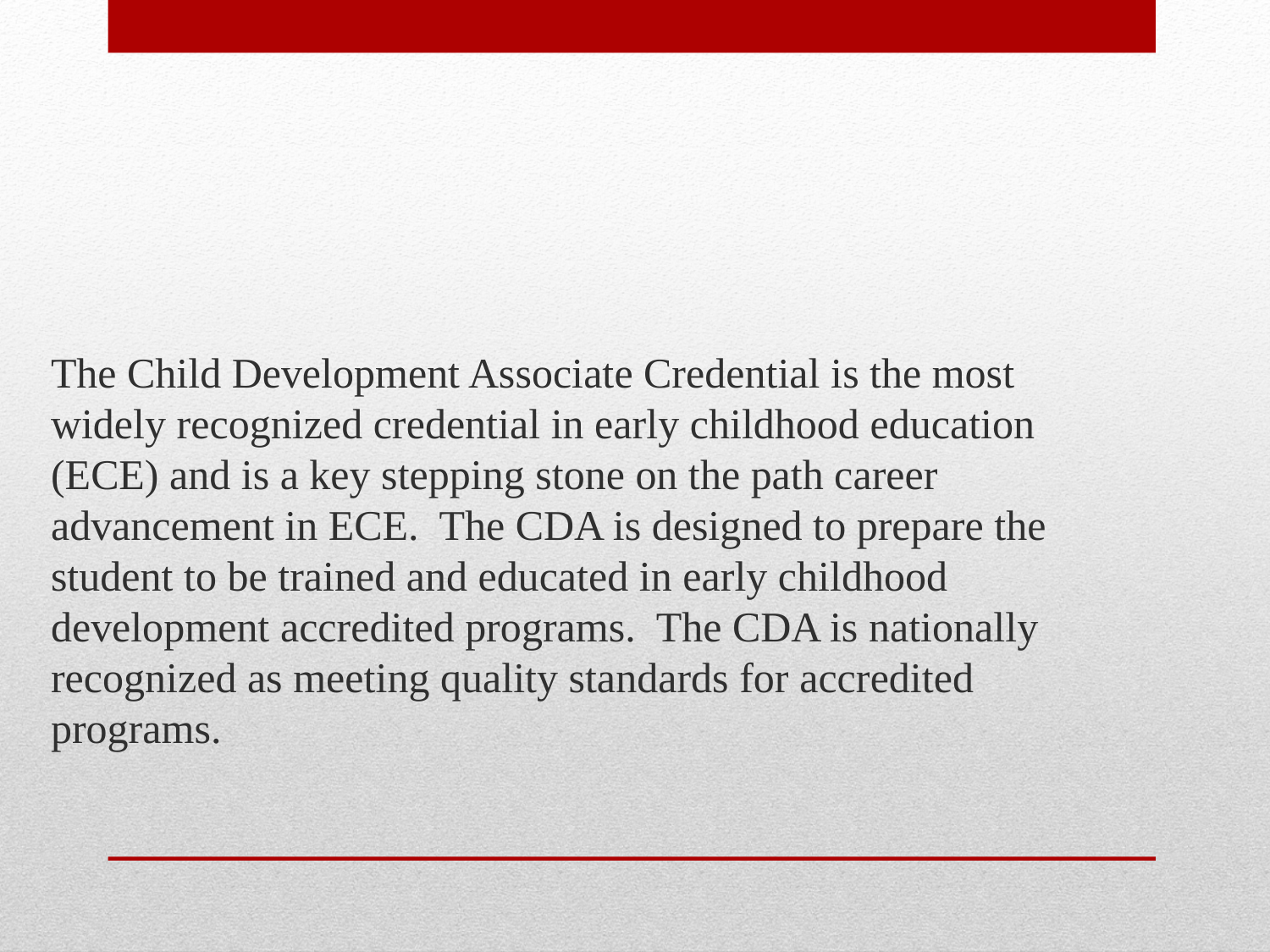

The Child Development Associate Credential is the most widely recognized credential in early childhood education (ECE) and is a key stepping stone on the path career advancement in ECE.  The CDA is designed to prepare the student to be trained and educated in early childhood development accredited programs.  The CDA is nationally recognized as meeting quality standards for accredited programs.